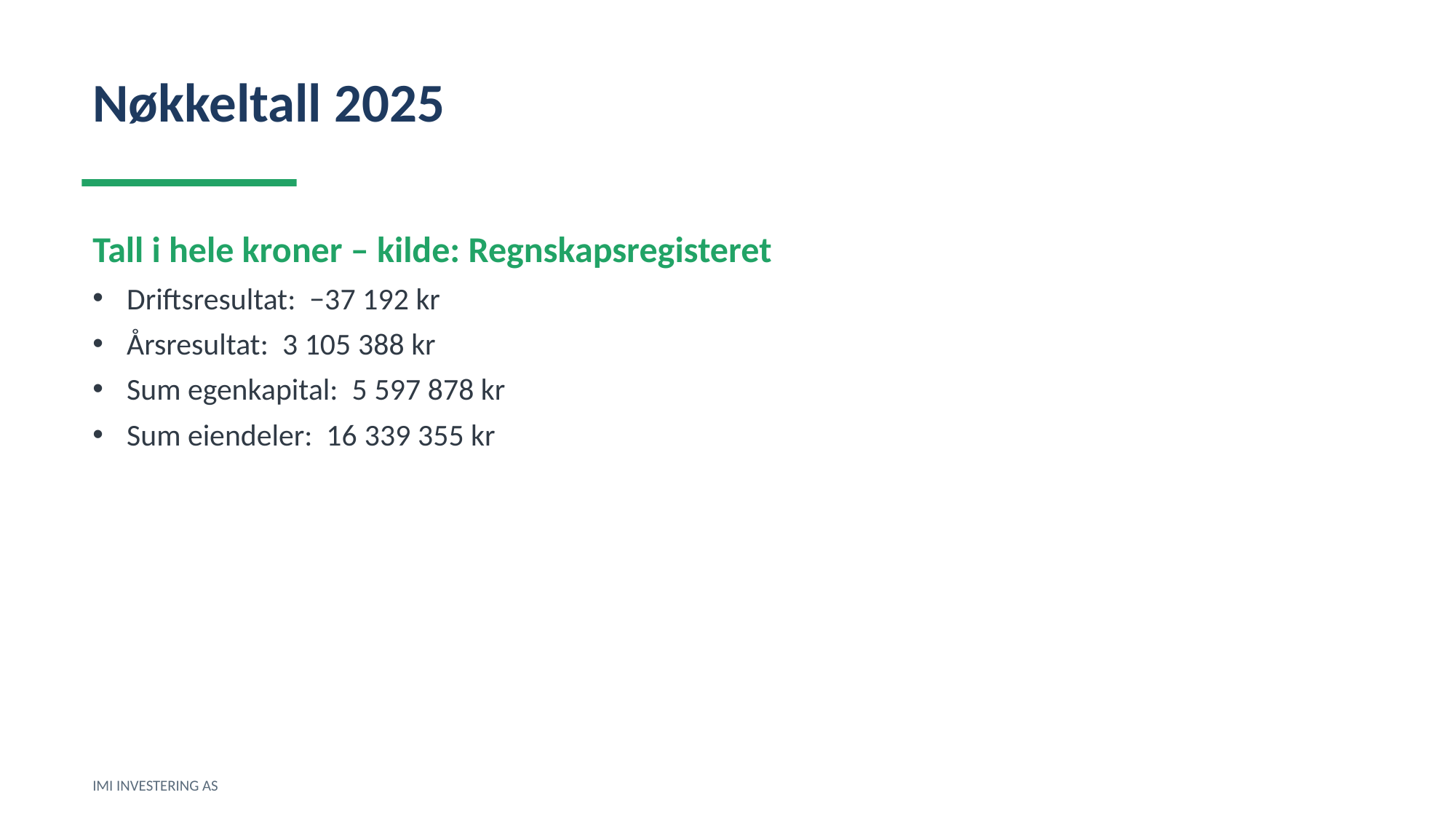

Nøkkeltall 2025

Tall i hele kroner – kilde: Regnskapsregisteret
Driftsresultat:  −37 192 kr
Årsresultat:  3 105 388 kr
Sum egenkapital:  5 597 878 kr
Sum eiendeler:  16 339 355 kr
IMI INVESTERING AS